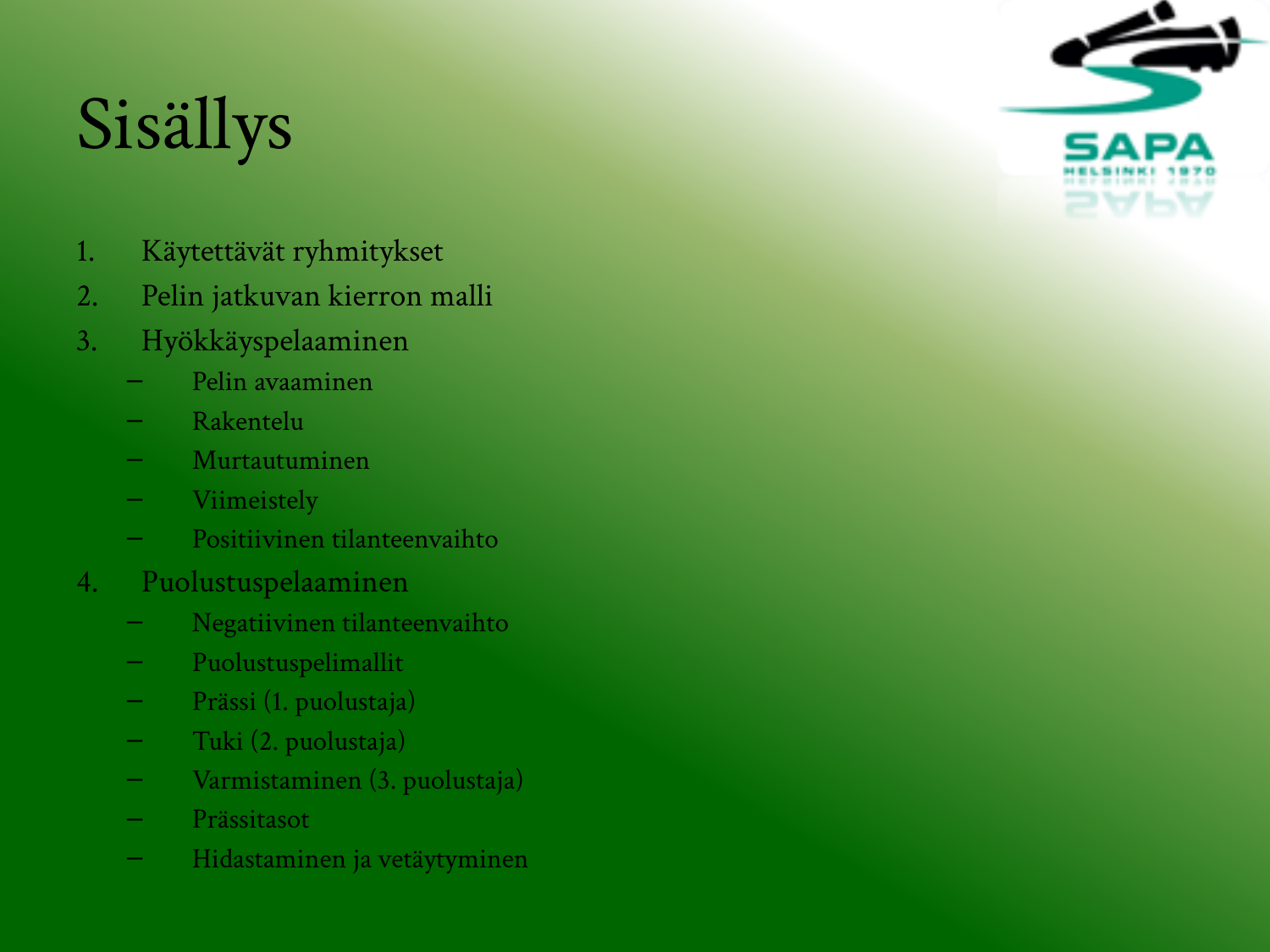

# Sisällys
Käytettävät ryhmitykset
Pelin jatkuvan kierron malli
Hyökkäyspelaaminen
Pelin avaaminen
Rakentelu
Murtautuminen
Viimeistely
Positiivinen tilanteenvaihto
Puolustuspelaaminen
Negatiivinen tilanteenvaihto
Puolustuspelimallit
Prässi (1. puolustaja)
Tuki (2. puolustaja)
Varmistaminen (3. puolustaja)
Prässitasot
Hidastaminen ja vetäytyminen